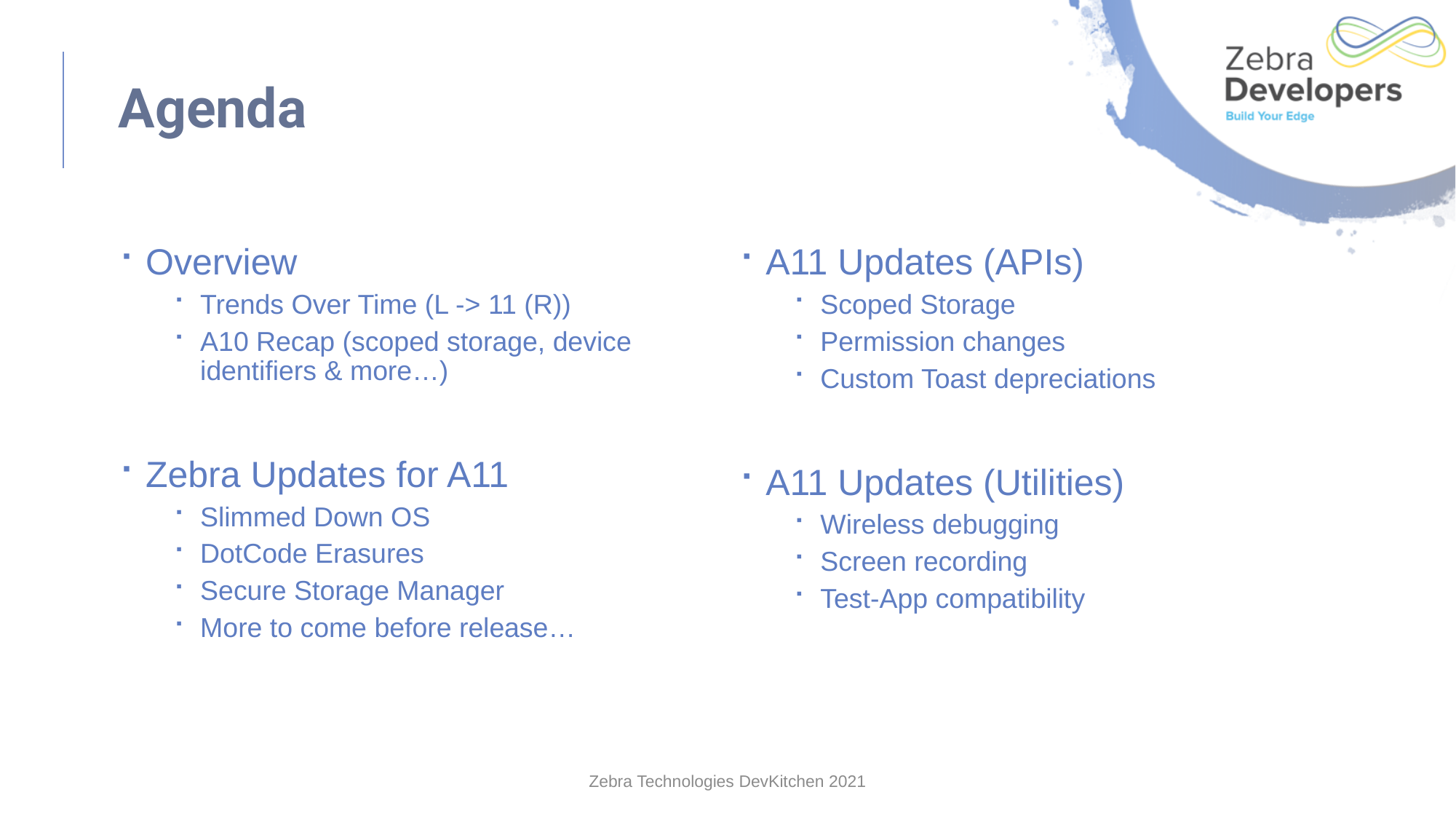

# Agenda
Overview
Trends Over Time (L -> 11 (R))
A10 Recap (scoped storage, device identifiers & more…)

Zebra Updates for A11
Slimmed Down OS
DotCode Erasures
Secure Storage Manager
More to come before release…
A11 Updates (APIs)
Scoped Storage
Permission changes
Custom Toast depreciations

A11 Updates (Utilities)
Wireless debugging
Screen recording
Test-App compatibility

Zebra Technologies DevKitchen 2021